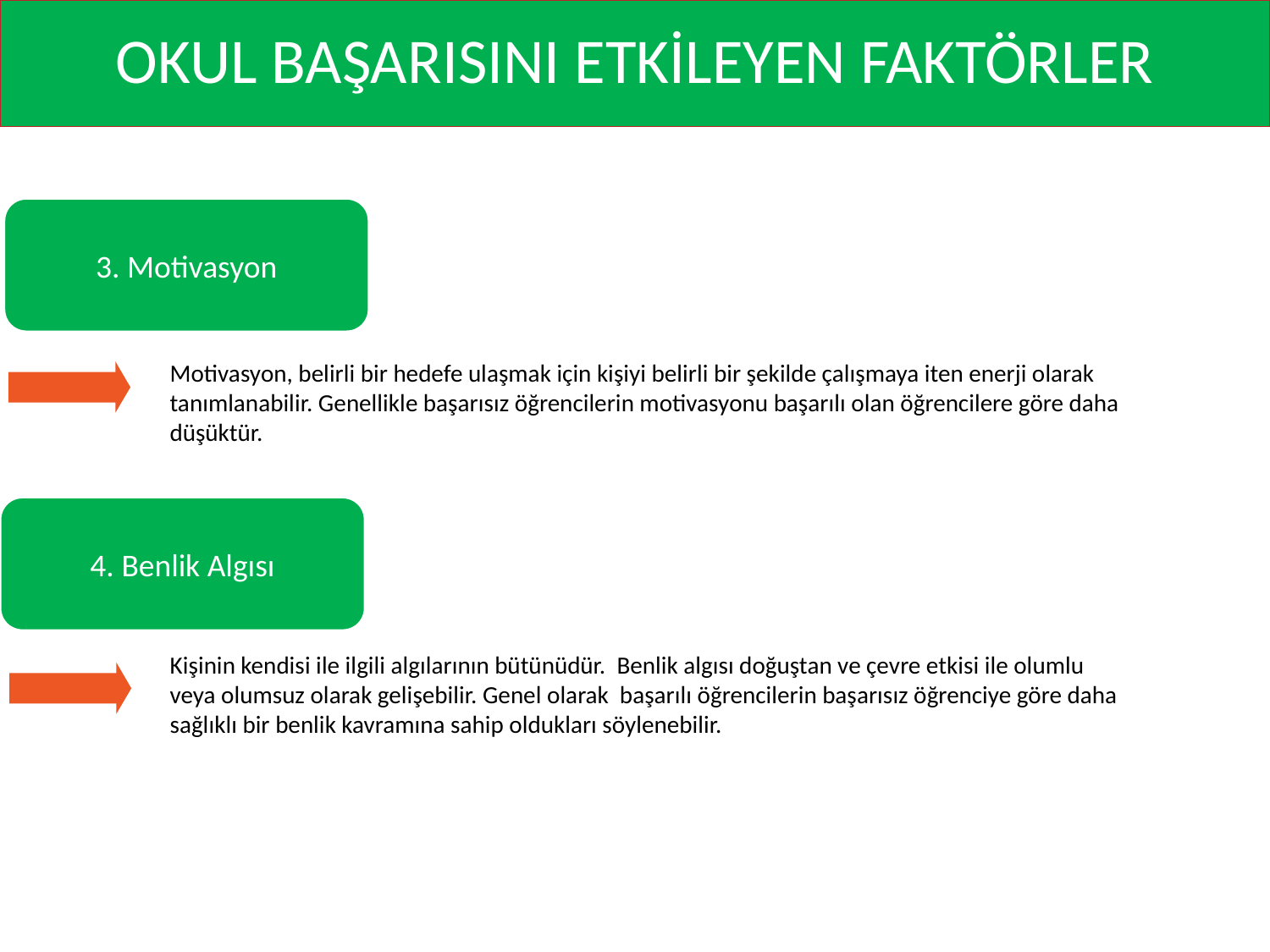

# OKUL BAŞARISINI ETKİLEYEN FAKTÖRLER
3. Motivasyon
Motivasyon, belirli bir hedefe ulaşmak için kişiyi belirli bir şekilde çalışmaya iten enerji olarak tanımlanabilir. Genellikle başarısız öğrencilerin motivasyonu başarılı olan öğrencilere göre daha düşüktür.

4. Benlik Algısı
Kişinin kendisi ile ilgili algılarının bütünüdür.  Benlik algısı doğuştan ve çevre etkisi ile olumlu veya olumsuz olarak gelişebilir. Genel olarak  başarılı öğrencilerin başarısız öğrenciye göre daha sağlıklı bir benlik kavramına sahip oldukları söylenebilir.